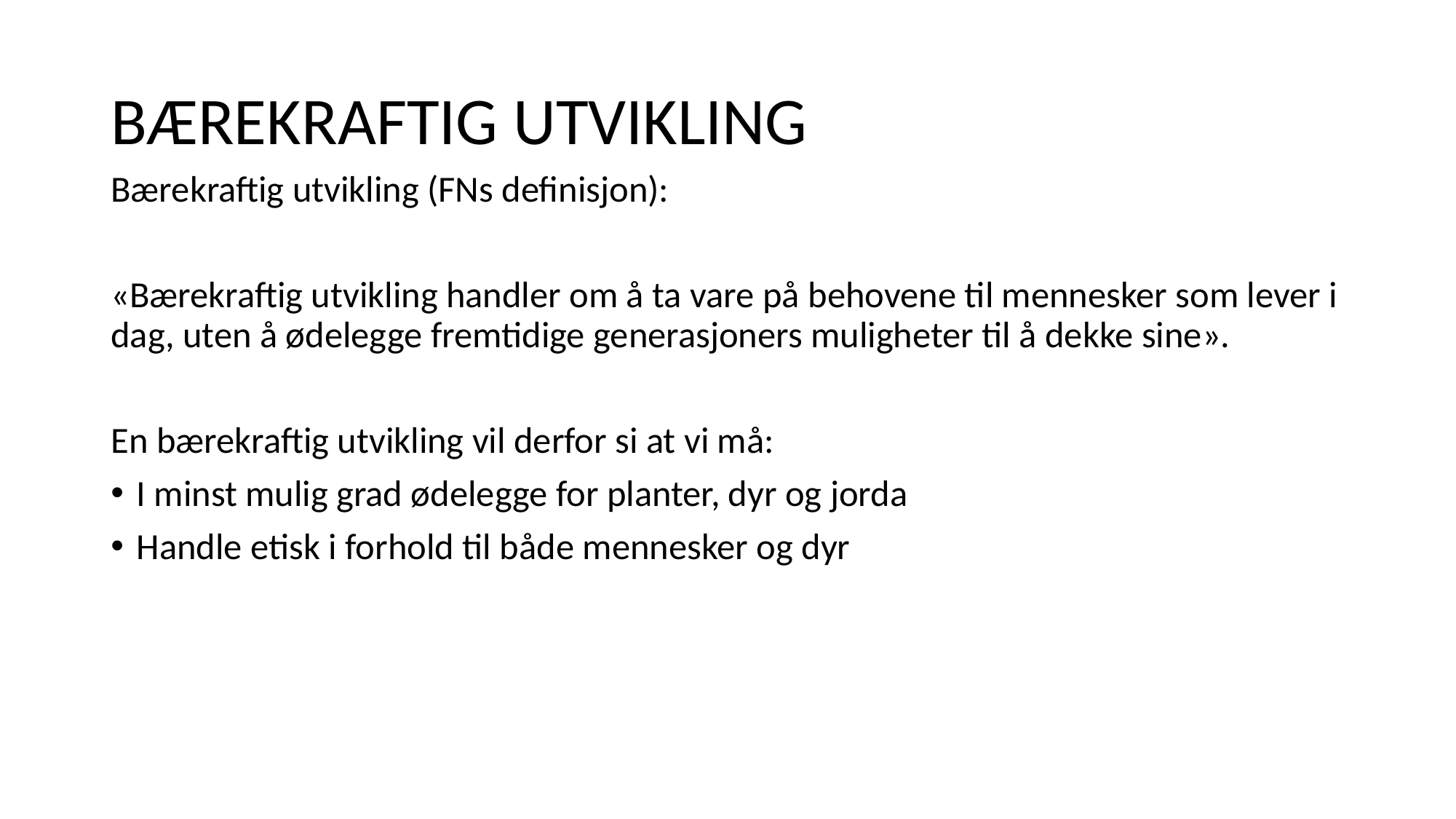

# BÆREKRAFTIG UTVIKLING
Bærekraftig utvikling (FNs definisjon):

«Bærekraftig utvikling handler om å ta vare på behovene til mennesker som lever i dag, uten å ødelegge fremtidige generasjoners muligheter til å dekke sine».

En bærekraftig utvikling vil derfor si at vi må:
I minst mulig grad ødelegge for planter, dyr og jorda
Handle etisk i forhold til både mennesker og dyr